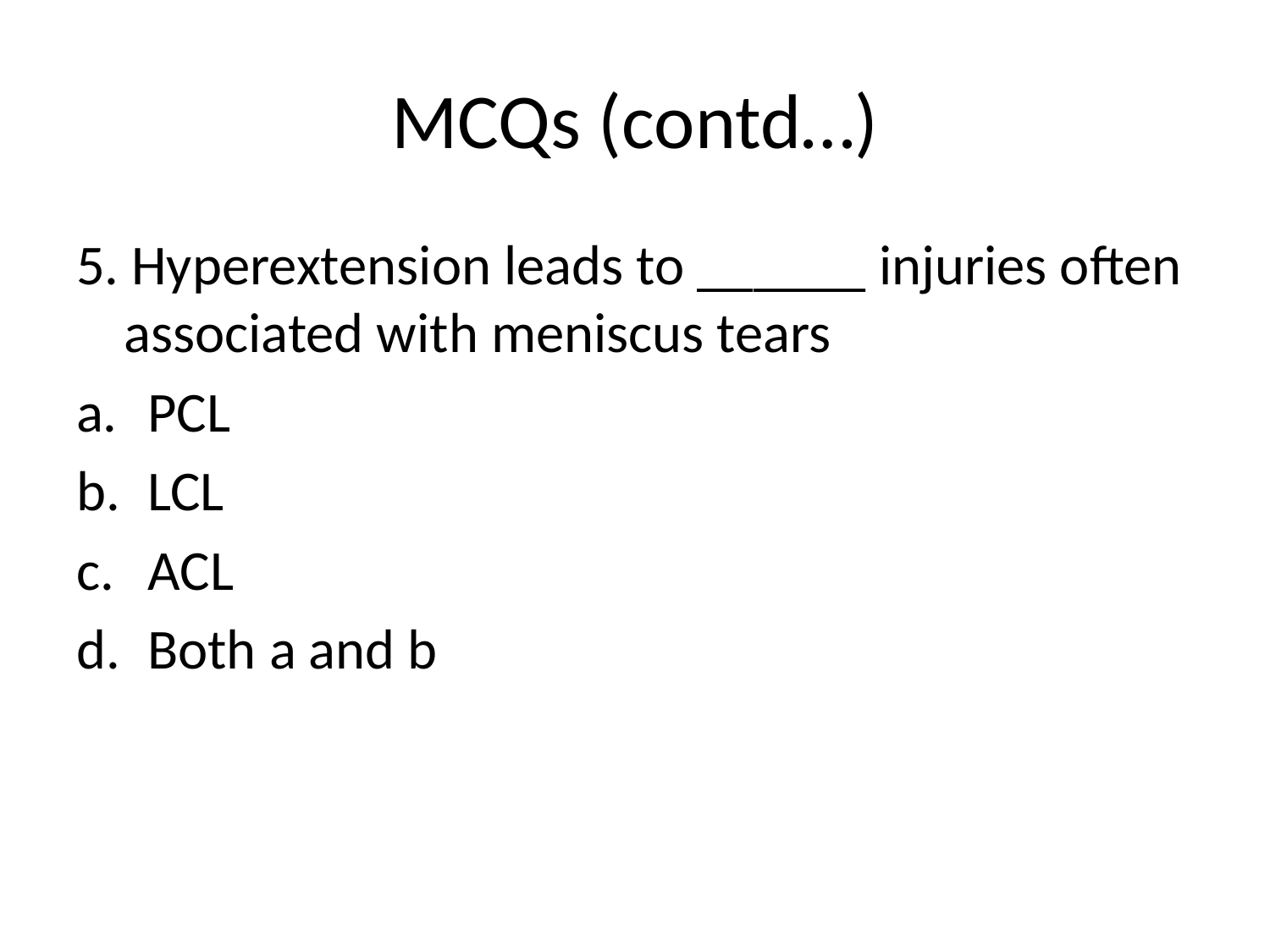

# MCQs (contd…)
5. Hyperextension leads to ______ injuries often associated with meniscus tears
PCL
LCL
ACL
Both a and b